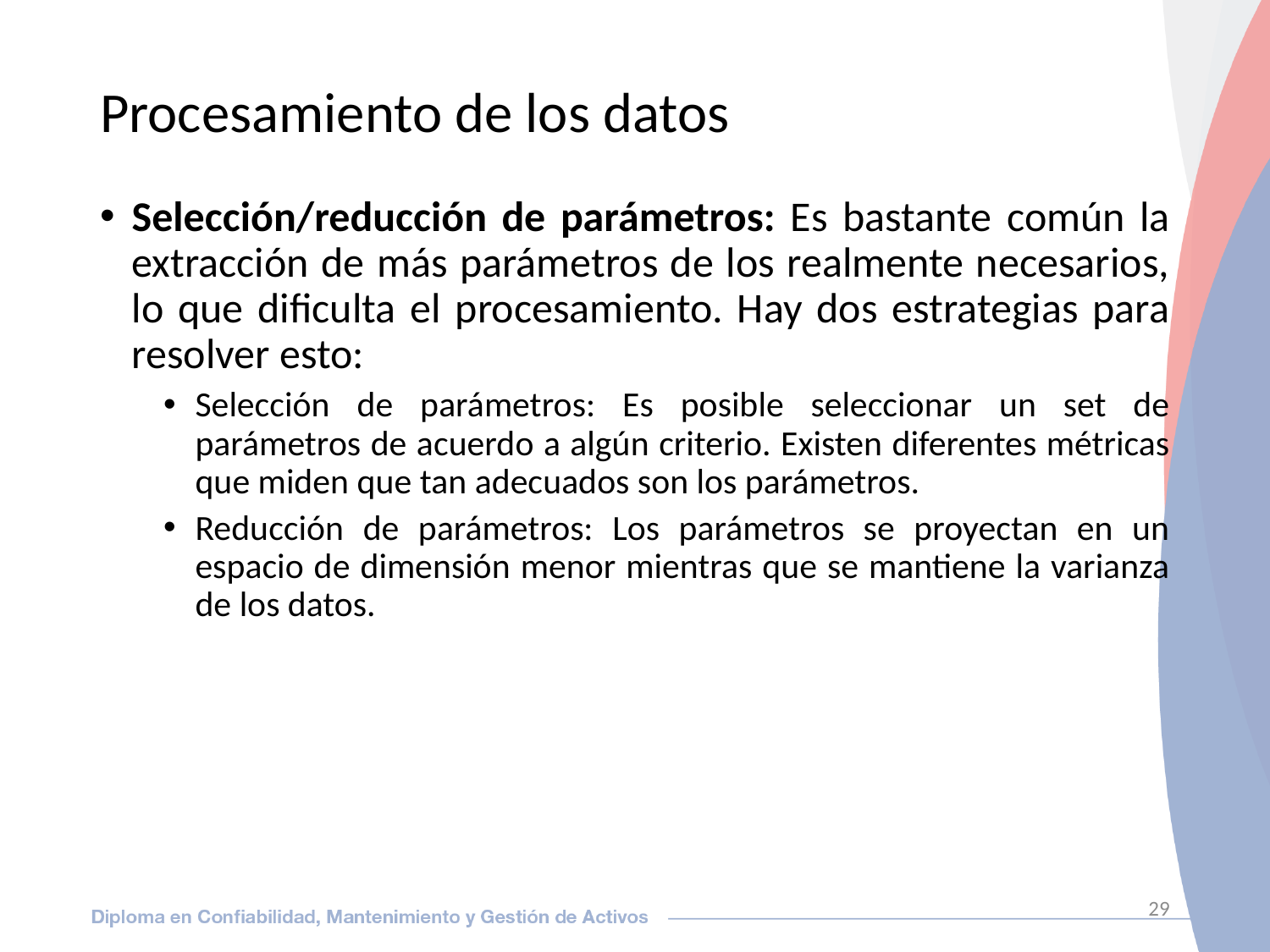

# Procesamiento de los datos
Selección/reducción de parámetros: Es bastante común la extracción de más parámetros de los realmente necesarios, lo que dificulta el procesamiento. Hay dos estrategias para resolver esto:
Selección de parámetros: Es posible seleccionar un set de parámetros de acuerdo a algún criterio. Existen diferentes métricas que miden que tan adecuados son los parámetros.
Reducción de parámetros: Los parámetros se proyectan en un espacio de dimensión menor mientras que se mantiene la varianza de los datos.

29